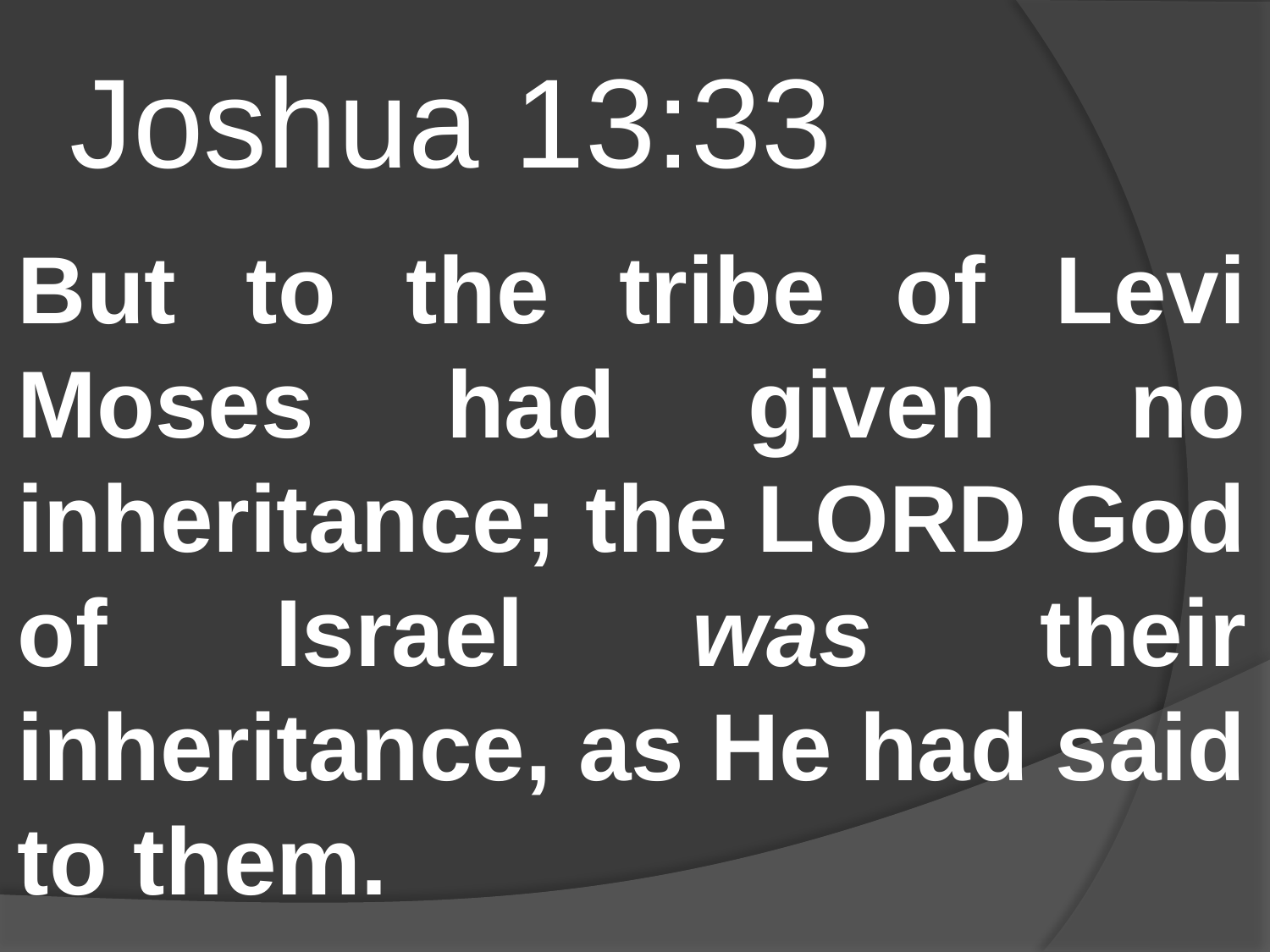

# Joshua 13:33
But to the tribe of Levi Moses had given no inheritance; the LORD God of Israel was their inheritance, as He had said to them.